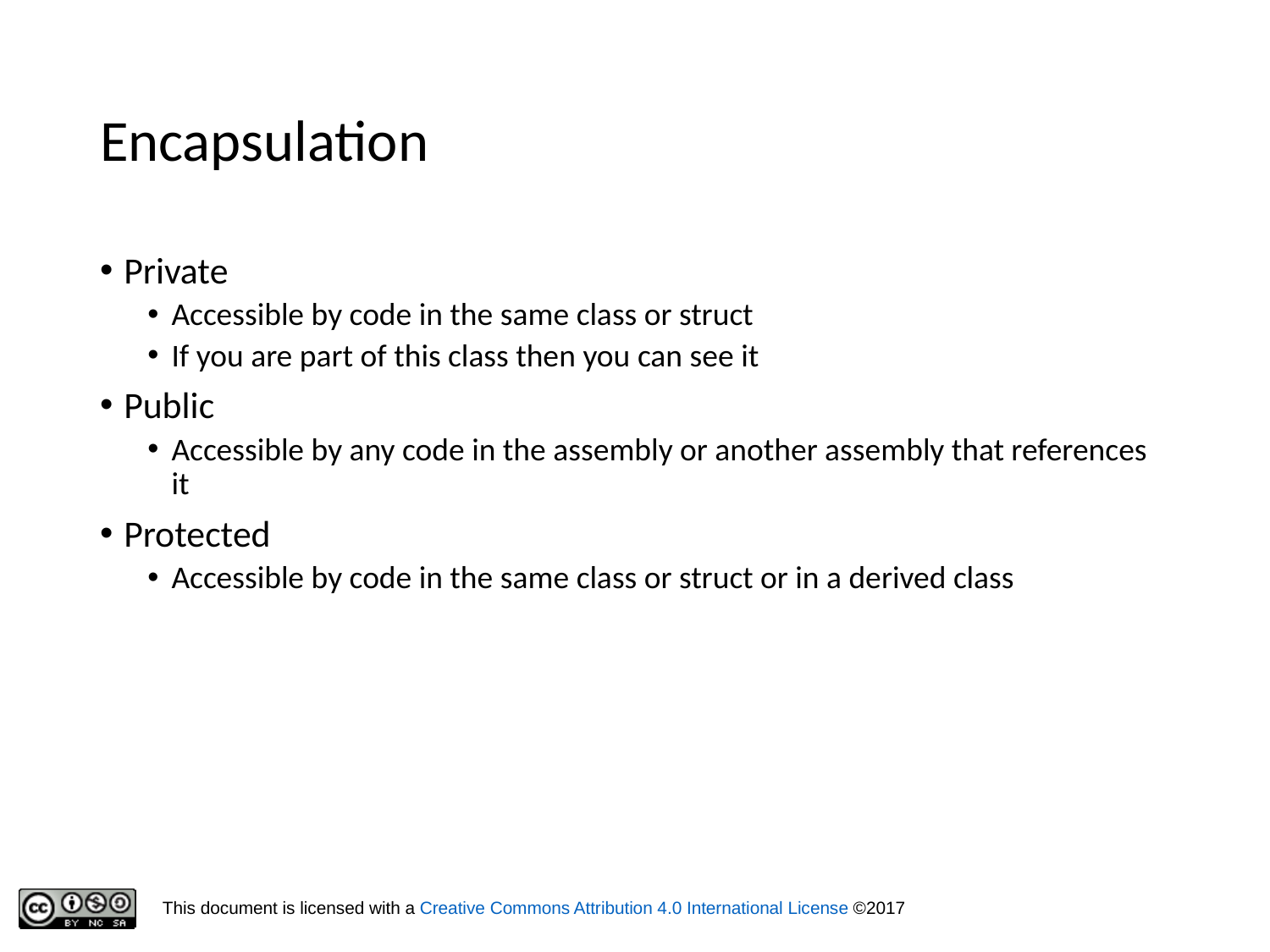

# Encapsulation
Private
Accessible by code in the same class or struct
If you are part of this class then you can see it
Public
Accessible by any code in the assembly or another assembly that references it
Protected
Accessible by code in the same class or struct or in a derived class